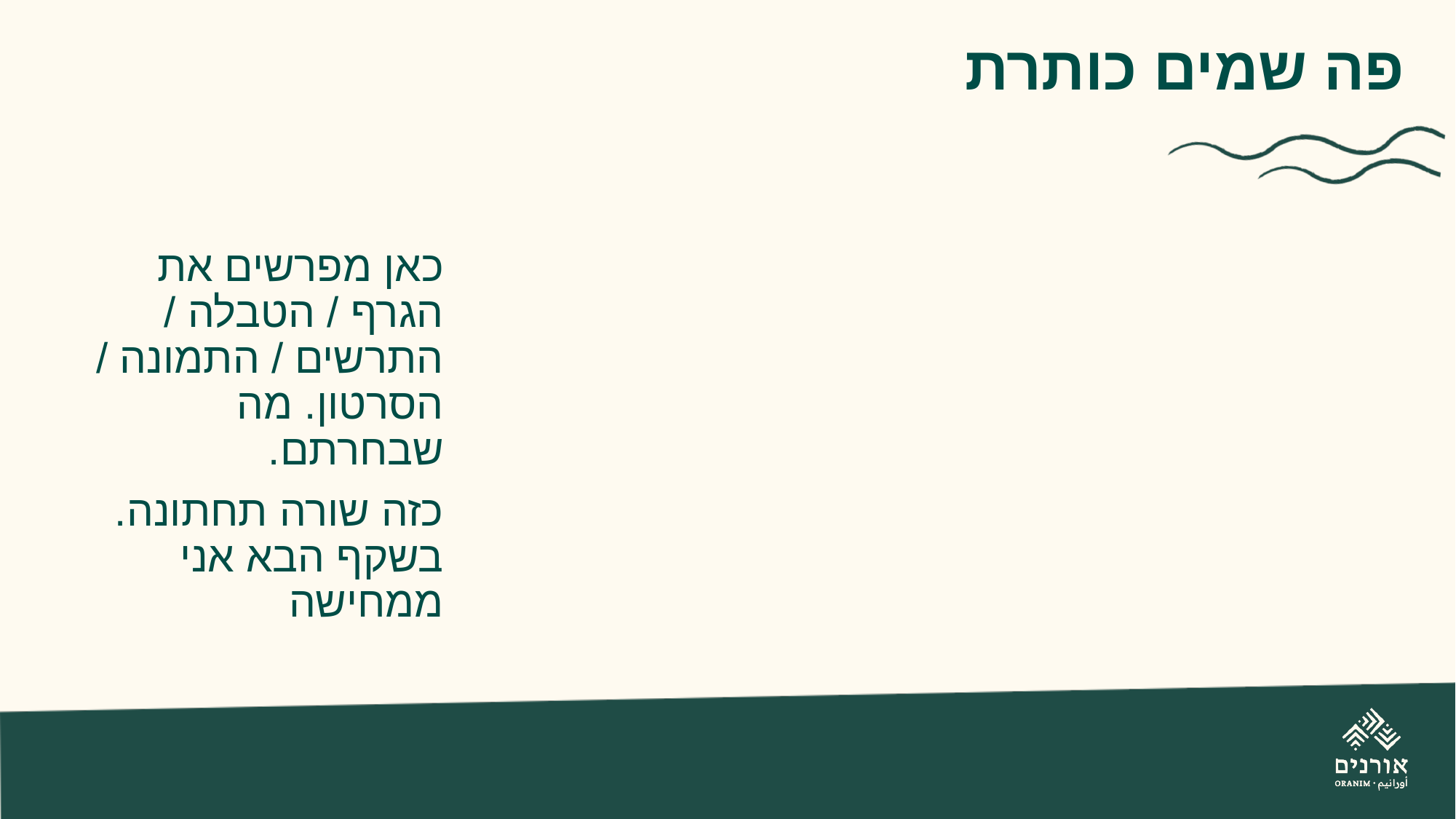

# פה שמים כותרת
כאן מפרשים את הגרף / הטבלה / התרשים / התמונה / הסרטון. מה שבחרתם.
כזה שורה תחתונה. בשקף הבא אני ממחישה